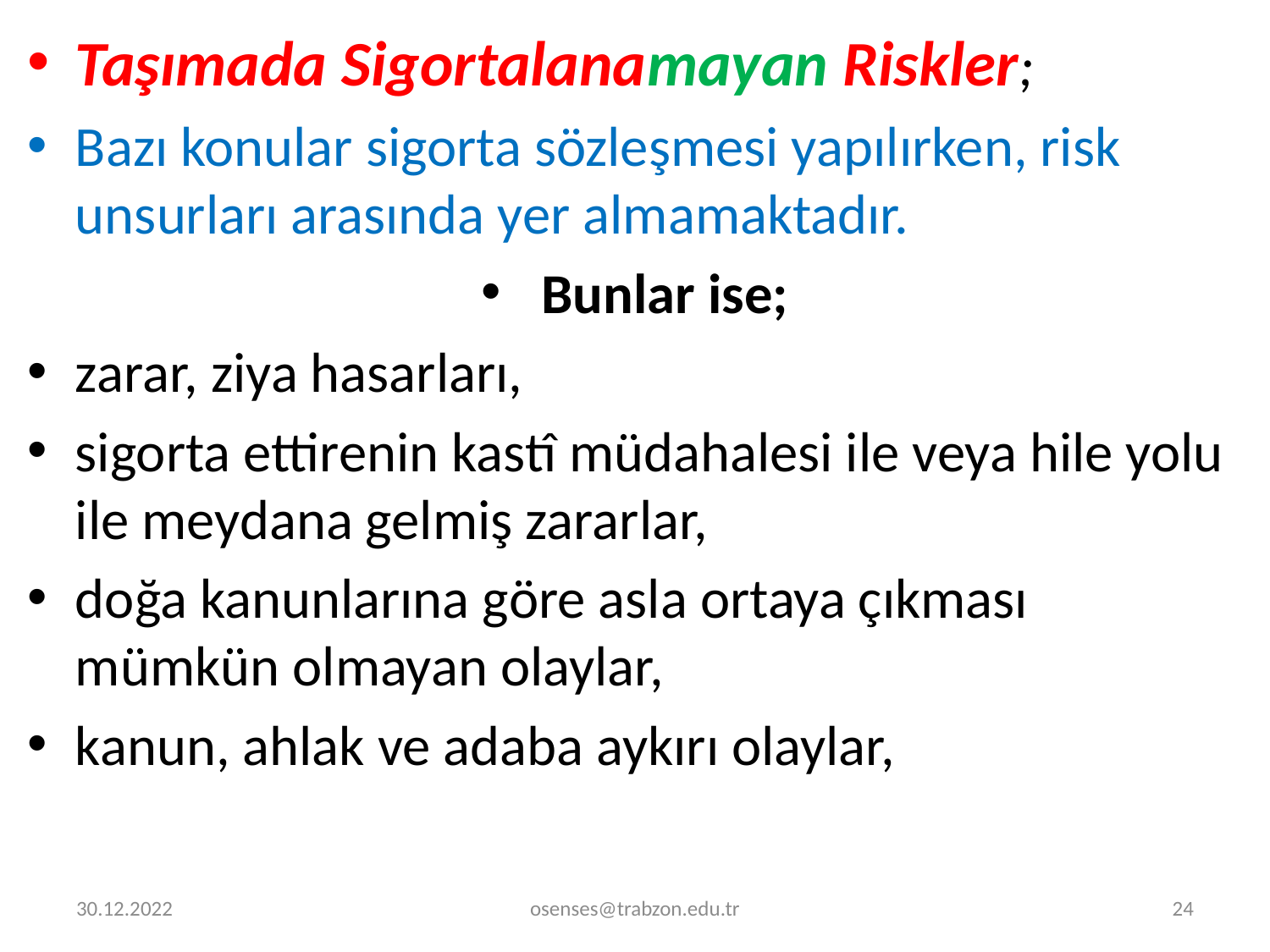

Taşımada Sigortalanamayan Riskler;
Bazı konular sigorta sözleşmesi yapı­lırken, risk unsurları arasında yer almamaktadır.
 Bunlar ise;
zarar, ziya hasarları,
sigorta ettirenin kastî müdahalesi ile veya hile yolu ile meydana gelmiş zararlar,
doğa kanunlarına göre asla ortaya çıkması mümkün olmayan olaylar,
kanun, ahlak ve adaba aykırı olaylar,

30.12.2022
osenses@trabzon.edu.tr
24